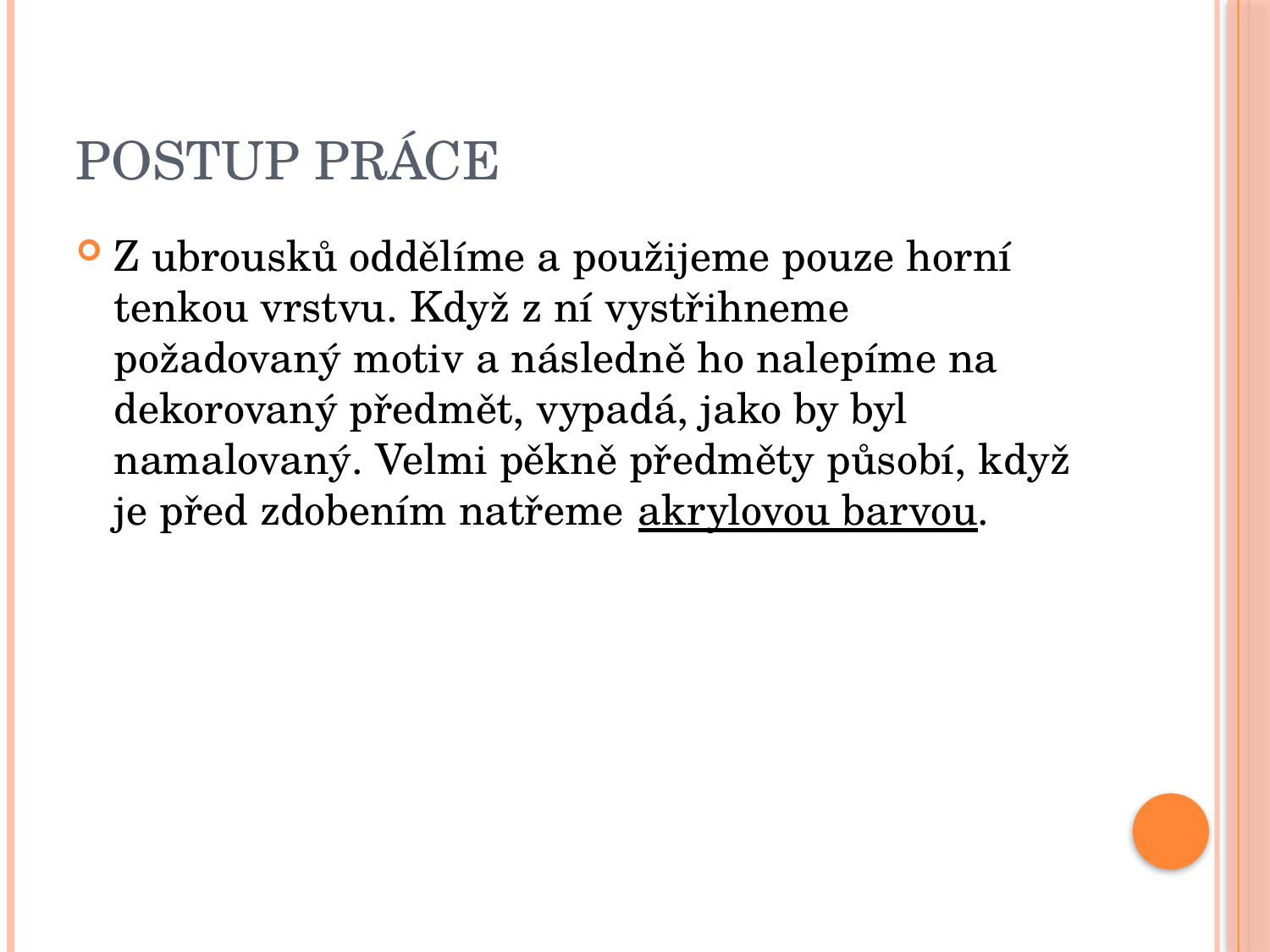

# Postup práce
Z ubrousků oddělíme a použijeme pouze horní tenkou vrstvu. Když z ní vystřihneme požadovaný motiv a následně ho nalepíme na dekorovaný předmět, vypadá, jako by byl namalovaný. Velmi pěkně předměty působí, když je před zdobením natřeme akrylovou barvou.